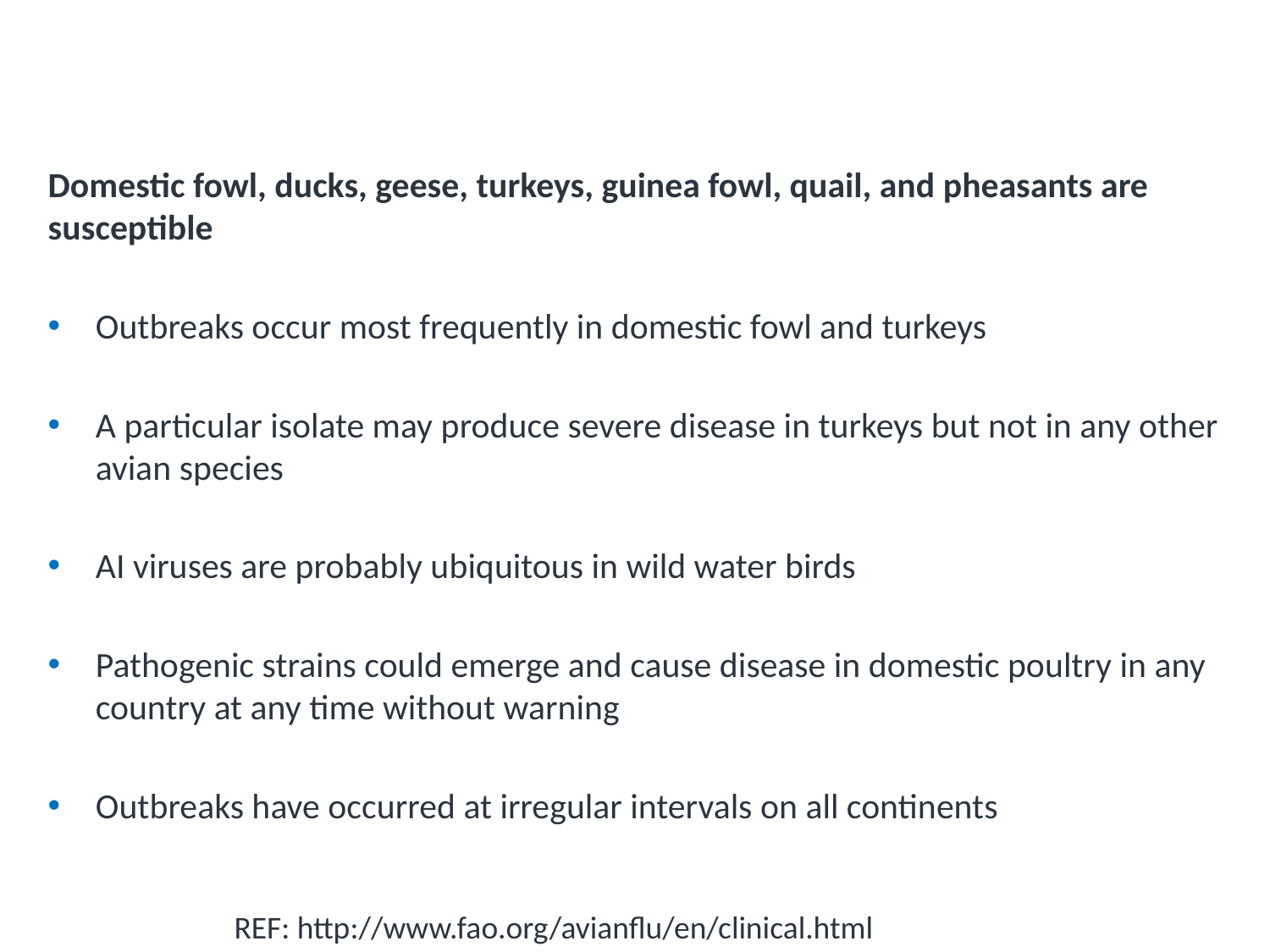

# FAO: Avian Influenza Virus Epidemiology

Domestic fowl, ducks, geese, turkeys, guinea fowl, quail, and pheasants are susceptible

Outbreaks occur most frequently in domestic fowl and turkeys

A particular isolate may produce severe disease in turkeys but not in any other avian species

AI viruses are probably ubiquitous in wild water birds

Pathogenic strains could emerge and cause disease in domestic poultry in any country at any time without warning

Outbreaks have occurred at irregular intervals on all continents

REF: http://www.fao.org/avianflu/en/clinical.html